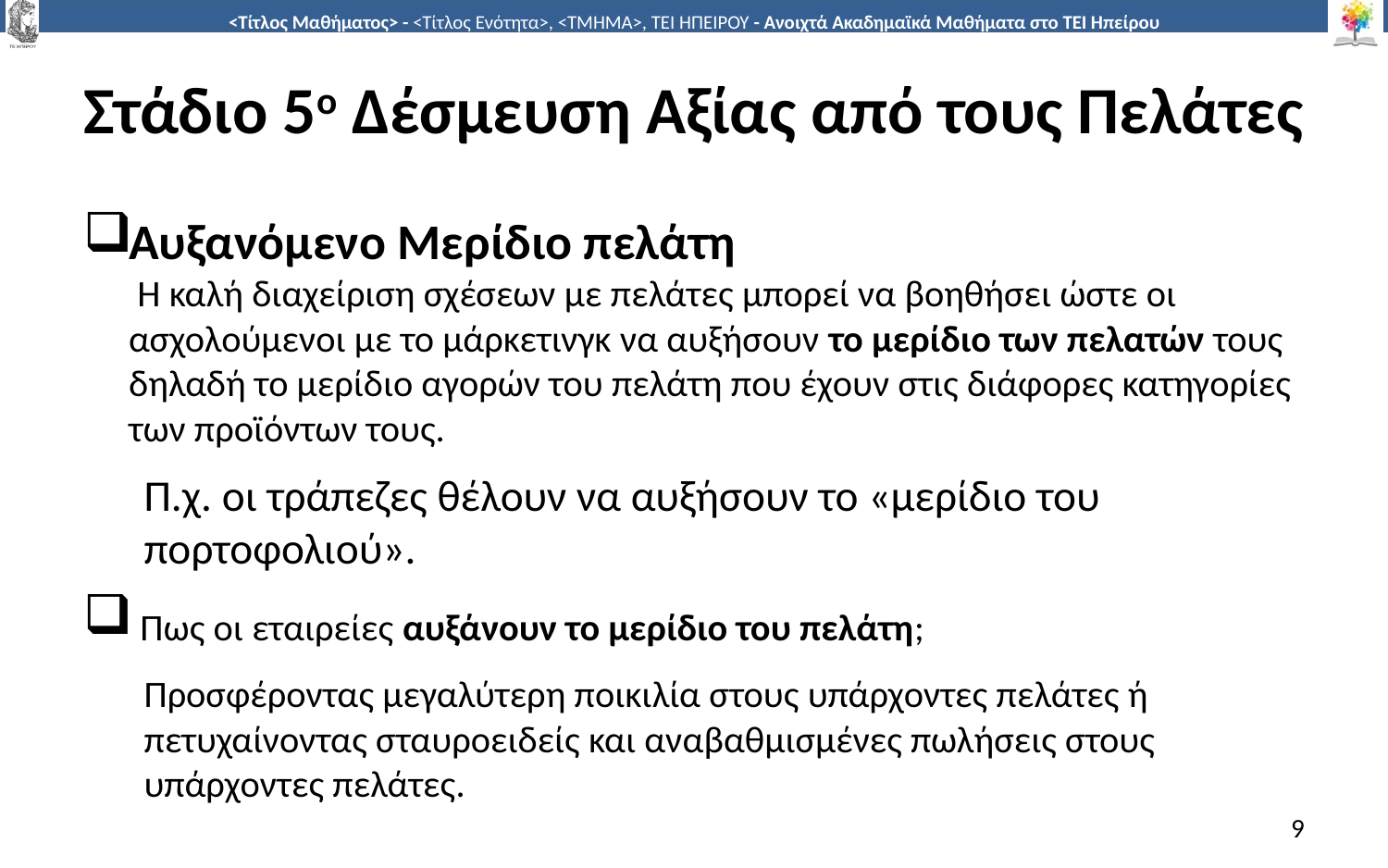

# Στάδιο 5ο Δέσμευση Αξίας από τους Πελάτες
Αυξανόμενο Μερίδιο πελάτη
 Η καλή διαχείριση σχέσεων με πελάτες μπορεί να βοηθήσει ώστε οι ασχολούμενοι με το μάρκετινγκ να αυξήσουν το μερίδιο των πελατών τους δηλαδή το μερίδιο αγορών του πελάτη που έχουν στις διάφορες κατηγορίες των προϊόντων τους.
Π.χ. οι τράπεζες θέλουν να αυξήσουν το «μερίδιο του πορτοφολιού».
 Πως οι εταιρείες αυξάνουν το μερίδιο του πελάτη;
Προσφέροντας μεγαλύτερη ποικιλία στους υπάρχοντες πελάτες ή πετυχαίνοντας σταυροειδείς και αναβαθμισμένες πωλήσεις στους υπάρχοντες πελάτες.

9